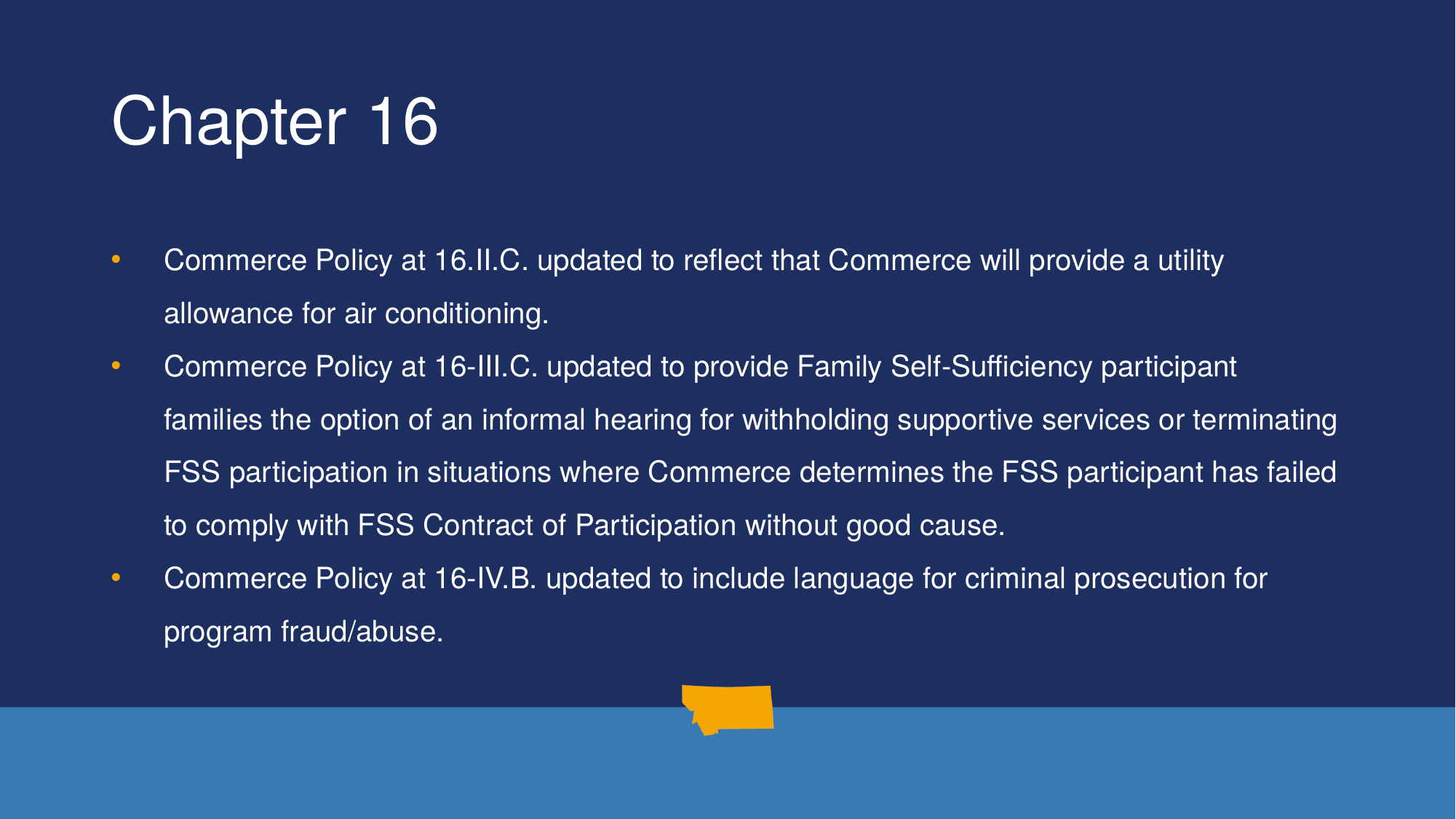

# Chapter 16
Commerce Policy at 16.II.C. updated to reflect that Commerce will provide a utility allowance for air conditioning.
Commerce Policy at 16-III.C. updated to provide Family Self-Sufficiency participant families the option of an informal hearing for withholding supportive services or terminating FSS participation in situations where Commerce determines the FSS participant has failed to comply with FSS Contract of Participation without good cause.
Commerce Policy at 16-IV.B. updated to include language for criminal prosecution for program fraud/abuse.